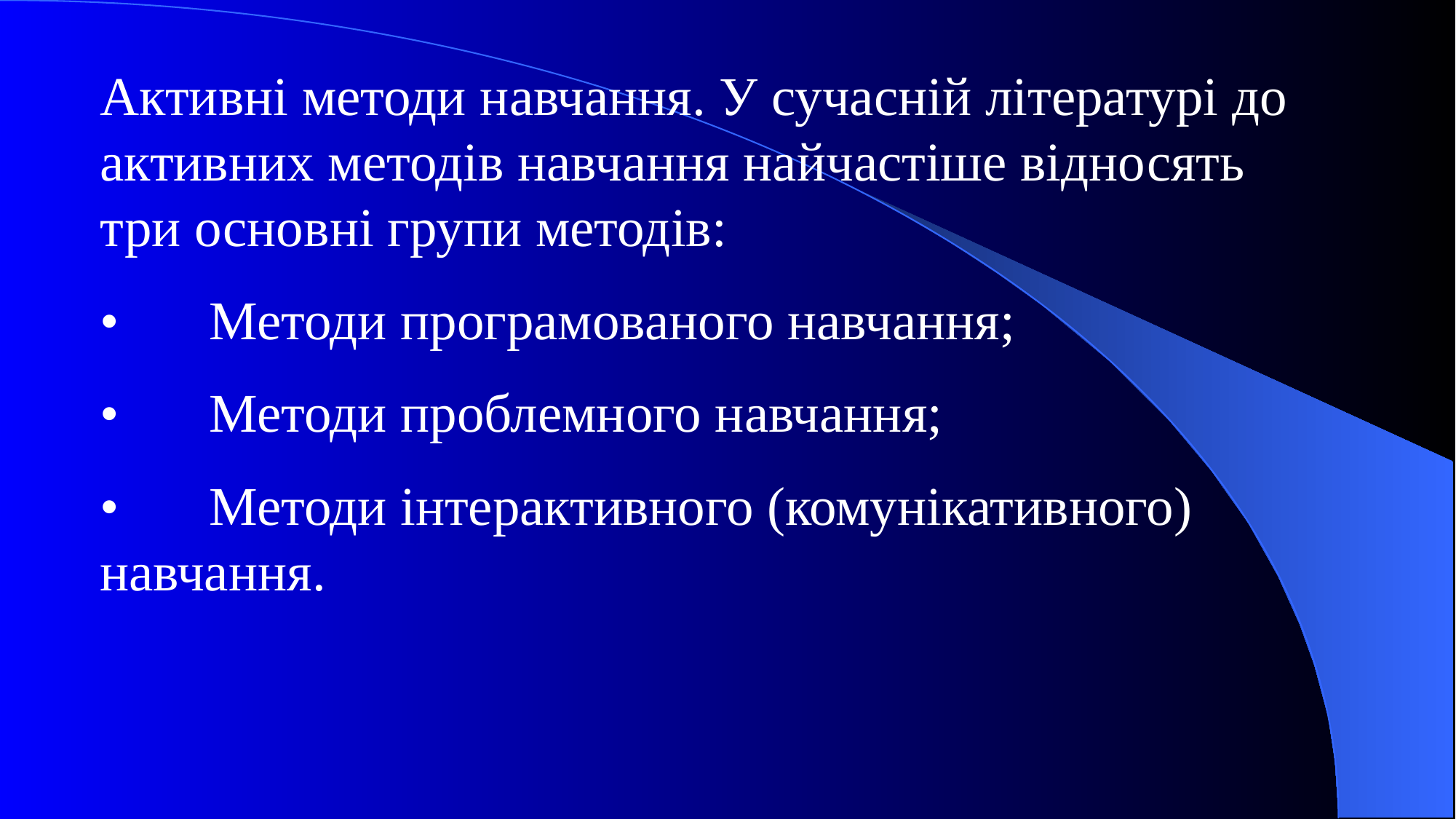

Активні методи навчання. У сучасній літературі до активних методів навчання найчастіше відносять три основні групи методів:
•	Методи програмованого навчання;
•	Методи проблемного навчання;
•	Методи інтерактивного (комунікативного) навчання.